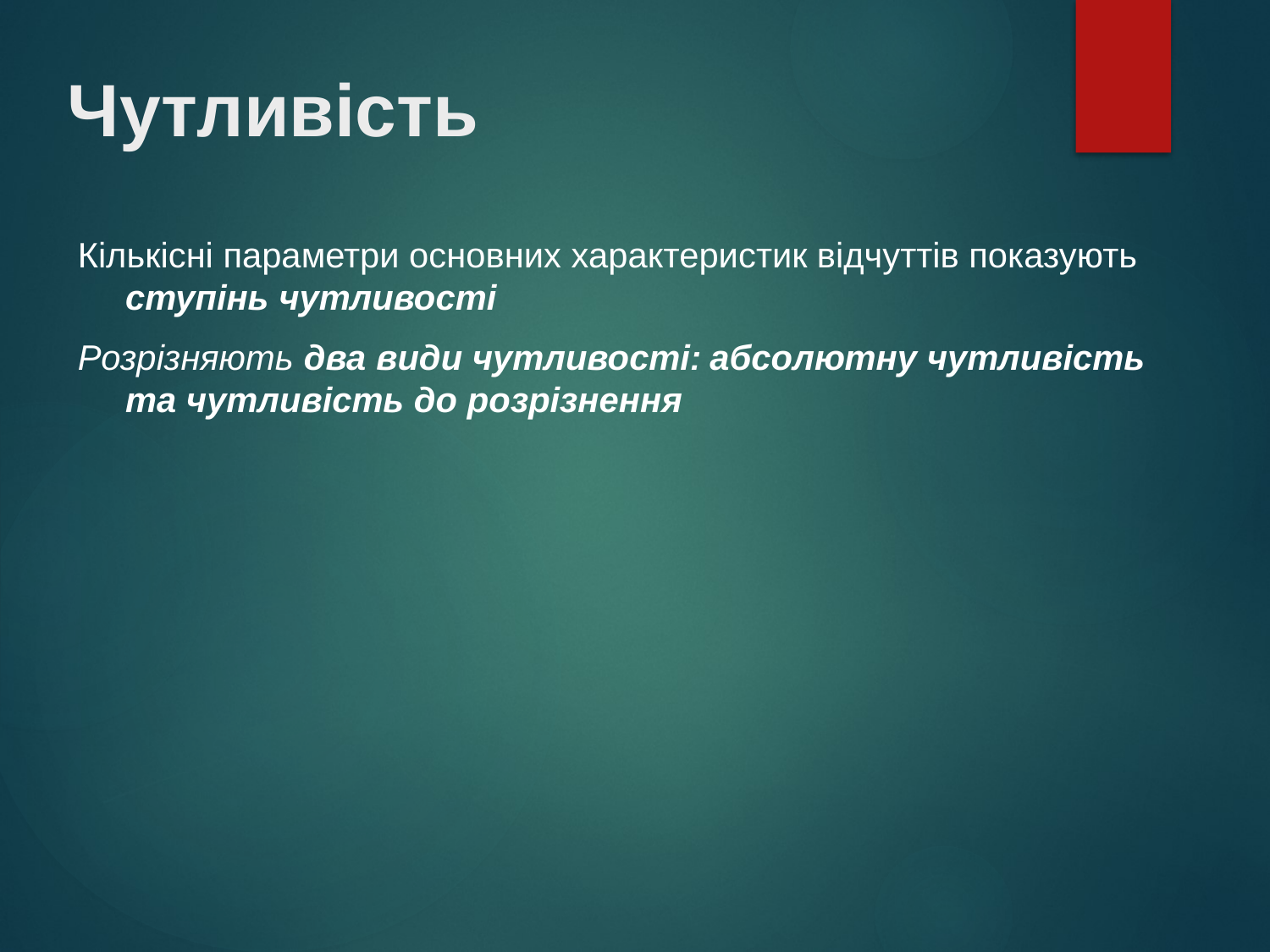

# Чутливість
Кількісні параметри основних характеристик відчуттів показують ступінь чутливості
Розрізняють два види чутливості: абсолютну чутливість та чутливість до розрізнення